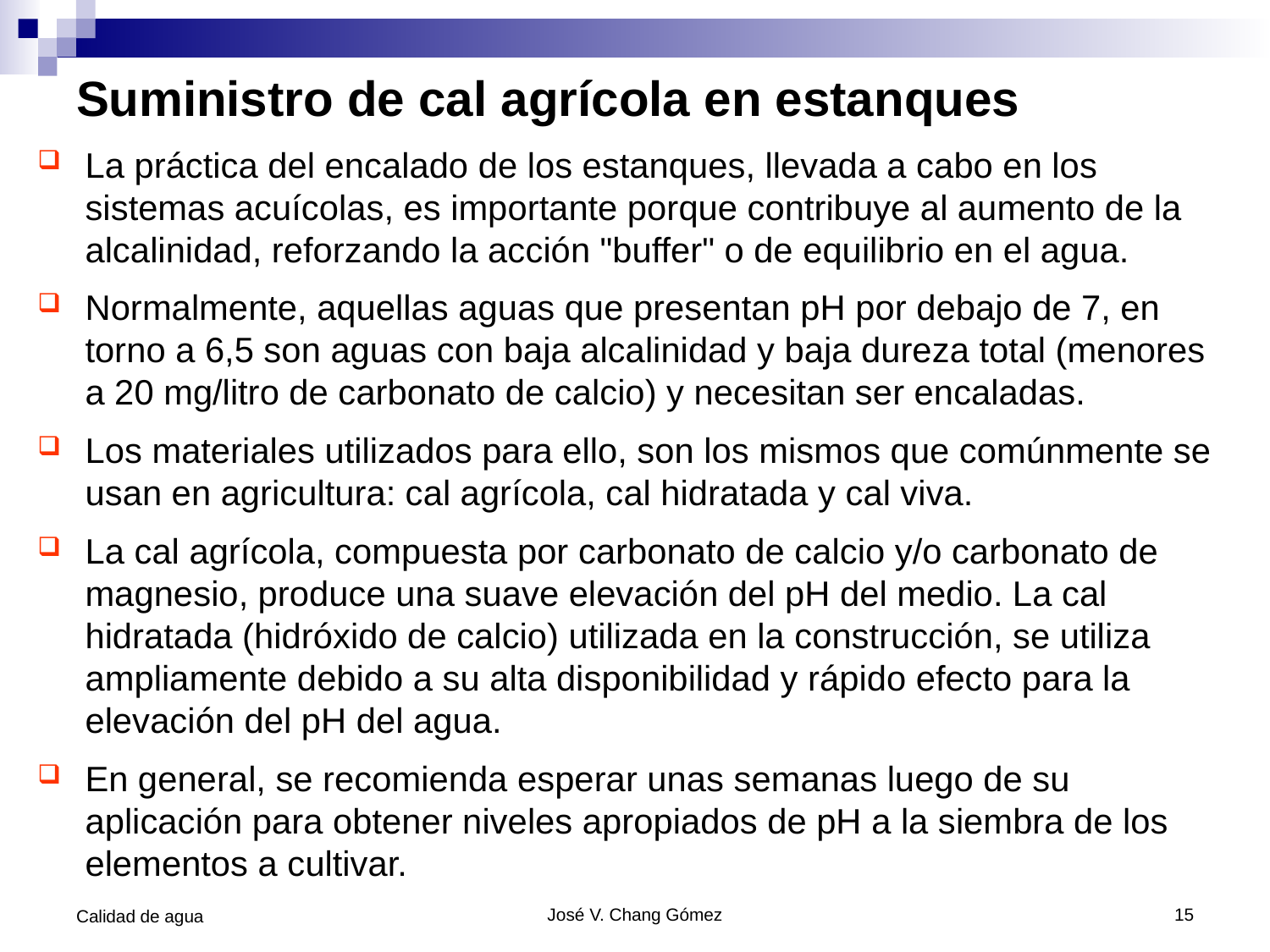

# Suministro de cal agrícola en estanques
La práctica del encalado de los estanques, llevada a cabo en los sistemas acuícolas, es importante porque contribuye al aumento de la alcalinidad, reforzando la acción "buffer" o de equilibrio en el agua.
Normalmente, aquellas aguas que presentan pH por debajo de 7, en torno a 6,5 son aguas con baja alcalinidad y baja dureza total (menores a 20 mg/litro de carbonato de calcio) y necesitan ser encaladas.
Los materiales utilizados para ello, son los mismos que comúnmente se usan en agricultura: cal agrícola, cal hidratada y cal viva.
La cal agrícola, compuesta por carbonato de calcio y/o carbonato de magnesio, produce una suave elevación del pH del medio. La cal hidratada (hidróxido de calcio) utilizada en la construcción, se utiliza ampliamente debido a su alta disponibilidad y rápido efecto para la elevación del pH del agua.
En general, se recomienda esperar unas semanas luego de su aplicación para obtener niveles apropiados de pH a la siembra de los elementos a cultivar.
Calidad de agua
José V. Chang Gómez
15